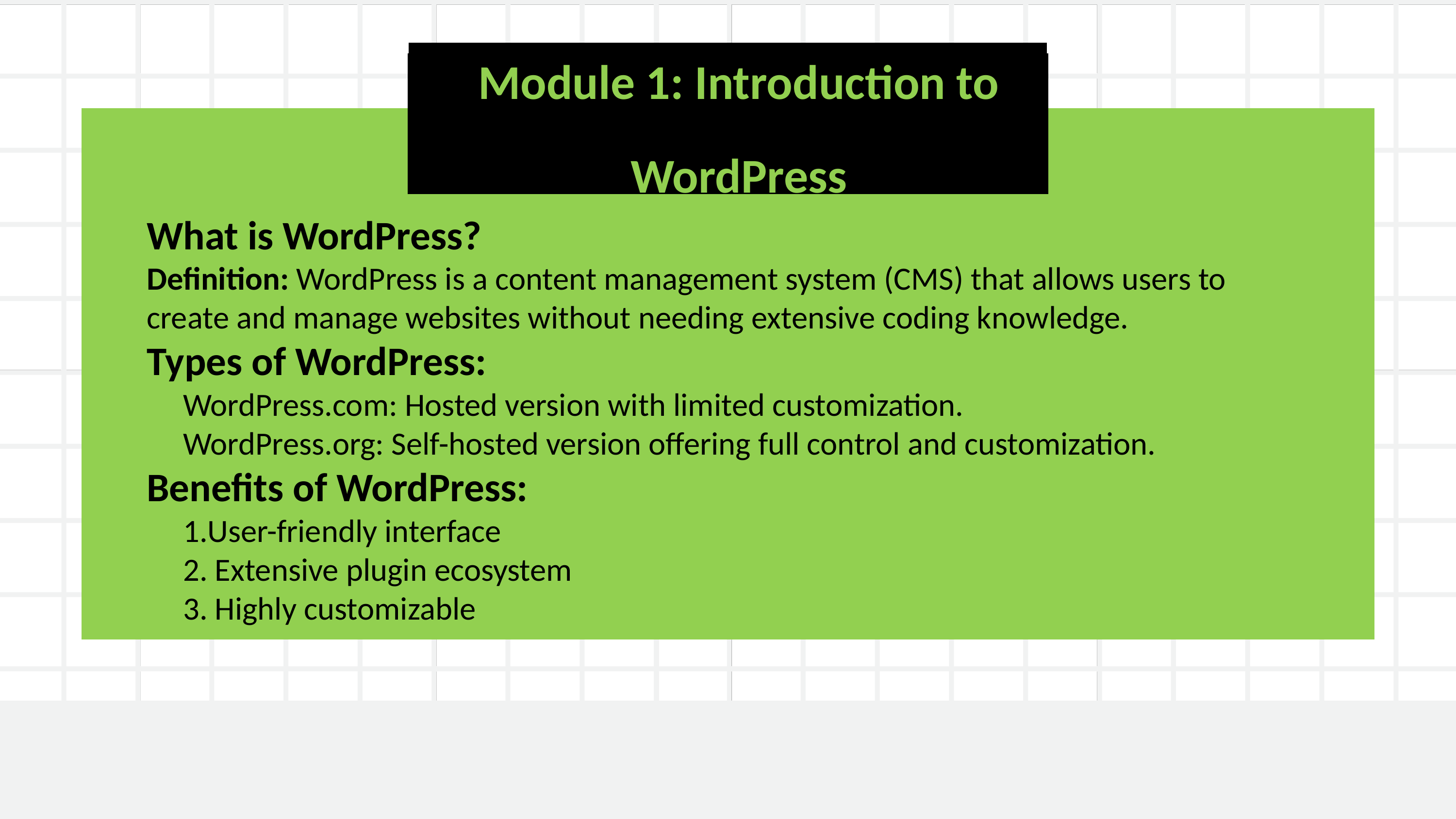

Module 1: Introduction to WordPress

What is WordPress?
Definition: WordPress is a content management system (CMS) that allows users to create and manage websites without needing extensive coding knowledge.
Types of WordPress:
WordPress.com: Hosted version with limited customization.
WordPress.org: Self-hosted version offering full control and customization.
Benefits of WordPress:
1.User-friendly interface
2. Extensive plugin ecosystem
3. Highly customizable